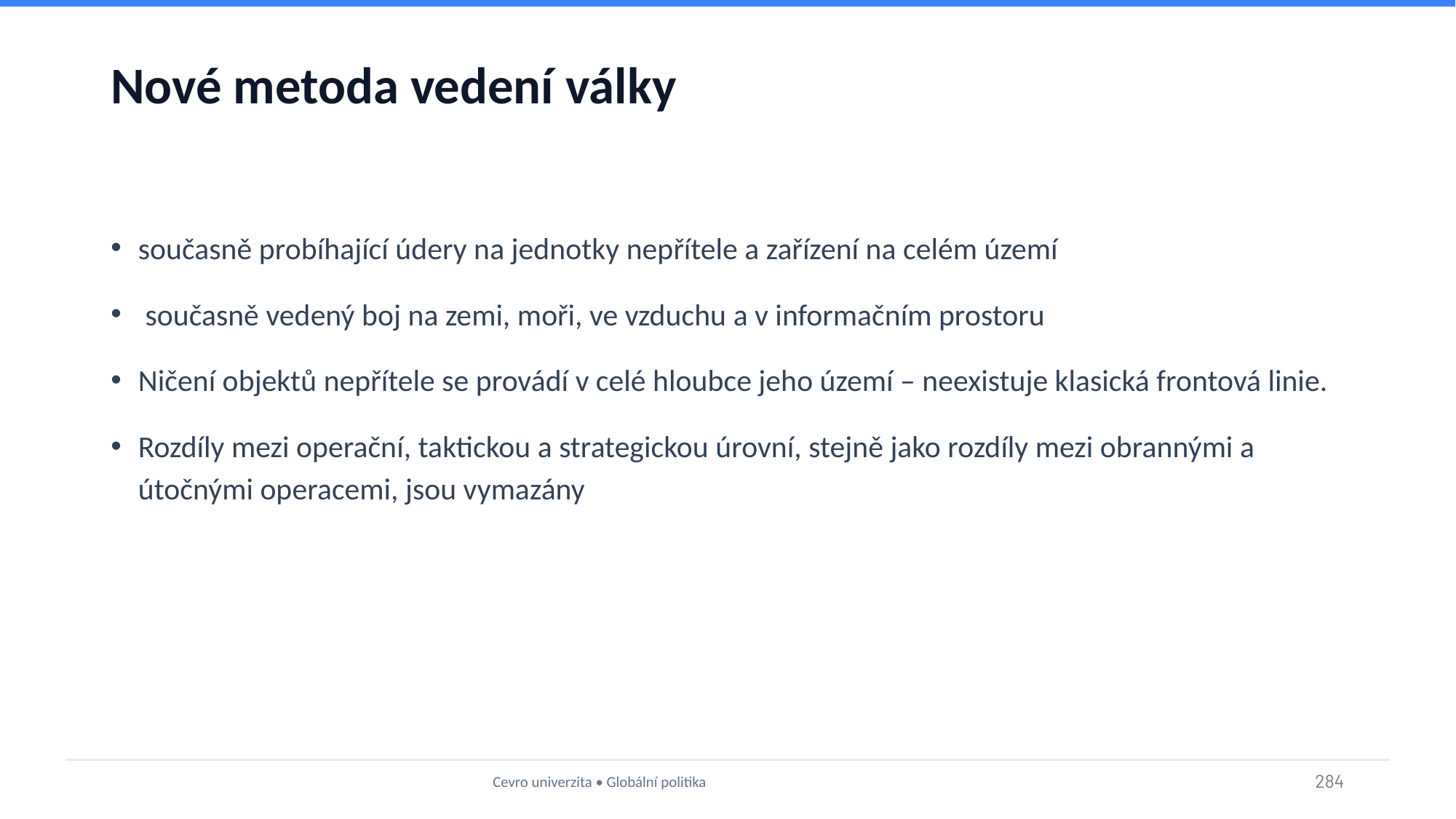

# Nové metoda vedení války
současně probíhající údery na jednotky nepřítele a zařízení na celém území
 současně vedený boj na zemi, moři, ve vzduchu a v informačním prostoru
Ničení objektů nepřítele se provádí v celé hloubce jeho území – neexistuje klasická frontová linie.
Rozdíly mezi operační, taktickou a strategickou úrovní, stejně jako rozdíly mezi obrannými a útočnými operacemi, jsou vymazány

Cevro univerzita • Globální politika
284